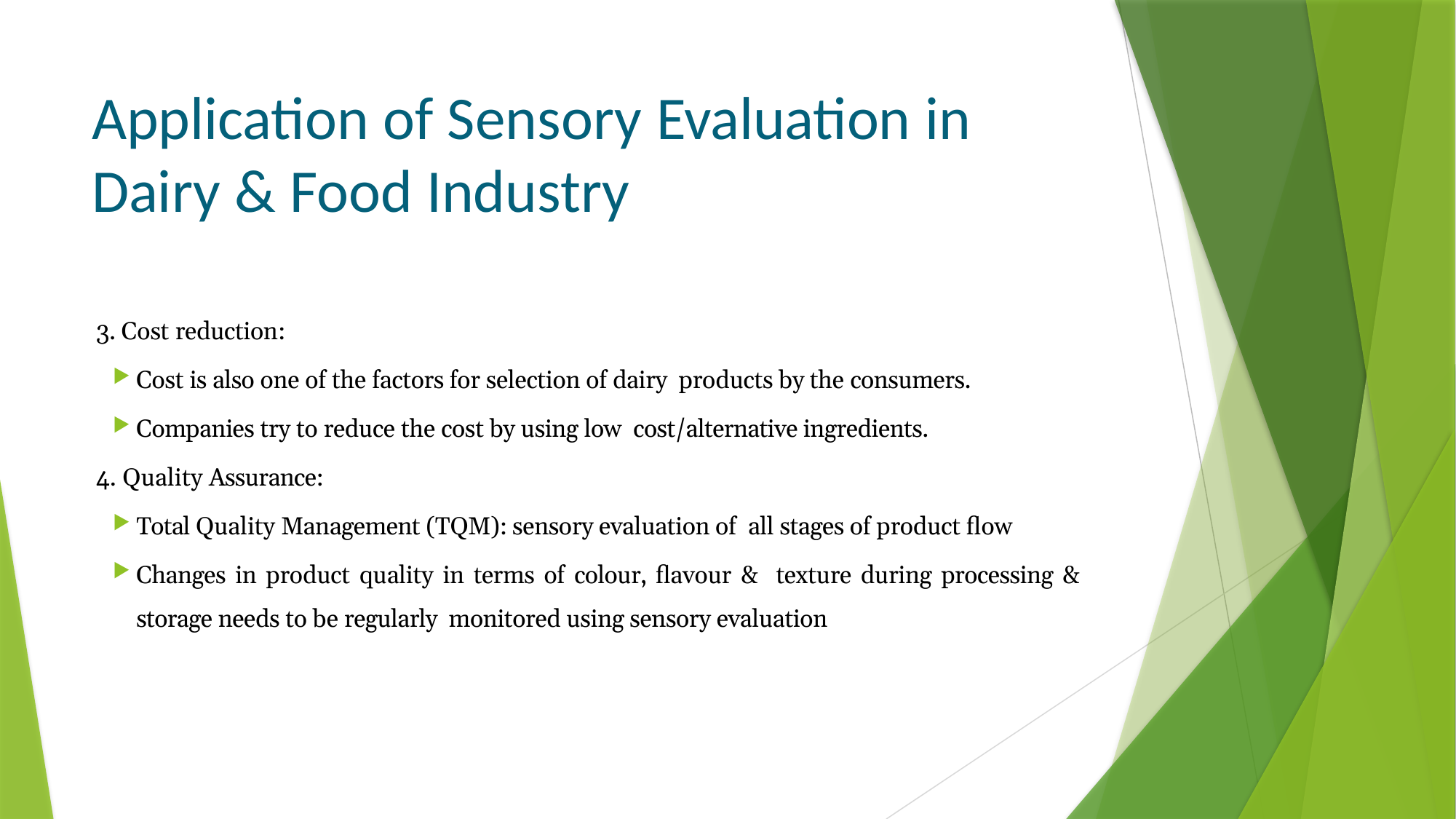

# Application of Sensory Evaluation in  Dairy & Food Industry

3. Cost reduction:
Cost is also one of the factors for selection of dairy  products by the consumers.
Companies try to reduce the cost by using low  cost/alternative ingredients.
4. Quality Assurance:
Total Quality Management (TQM): sensory evaluation of  all stages of product flow
Changes in product quality in terms of colour, flavour &  texture during processing & storage needs to be regularly  monitored using sensory evaluation